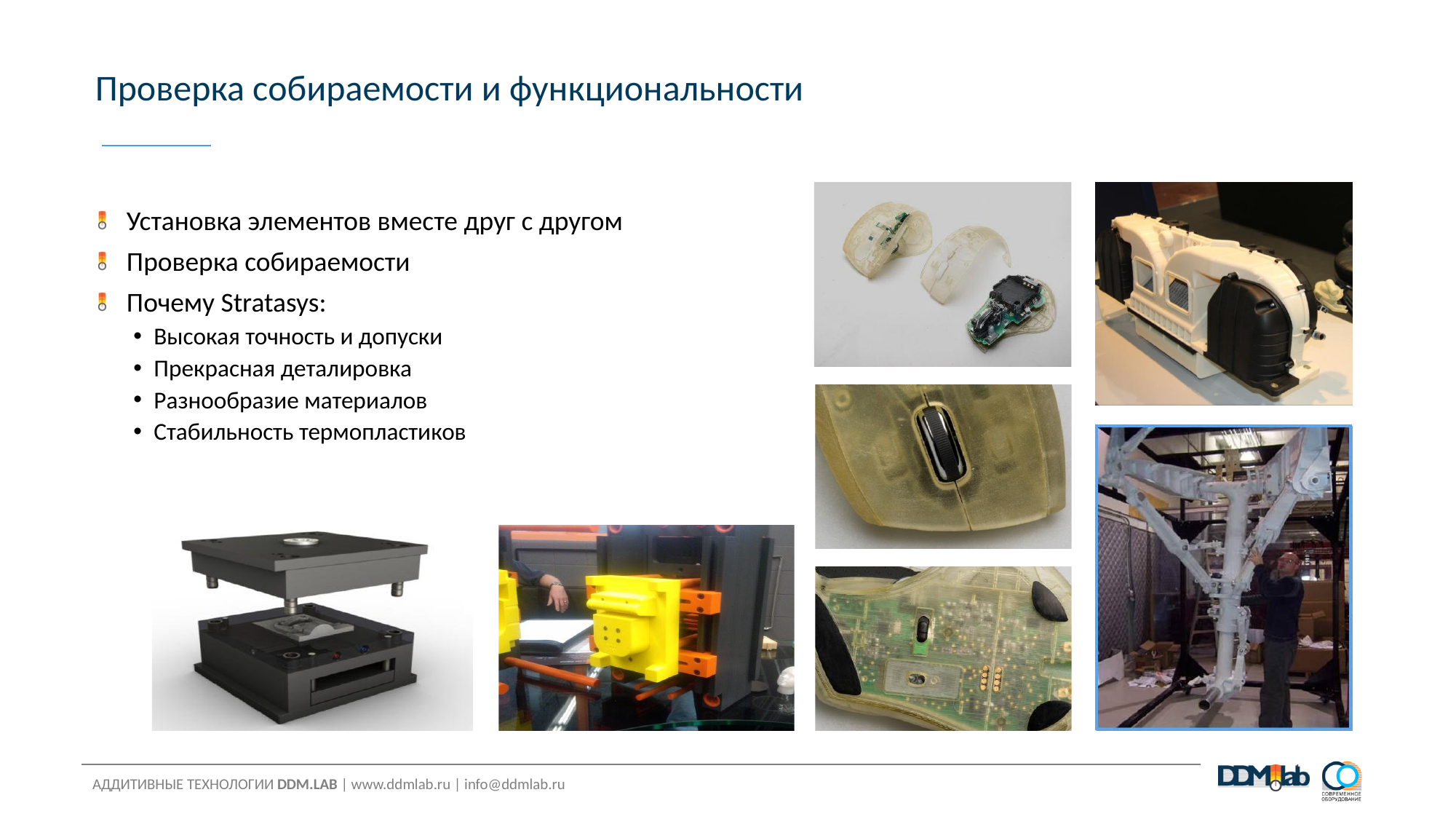

Проверка собираемости и функциональности

Установка элементов вместе друг с другом
Проверка собираемости
Почему Stratasys:
Высокая точность и допуски
Прекрасная деталировка
Разнообразие материалов
Стабильность термопластиков